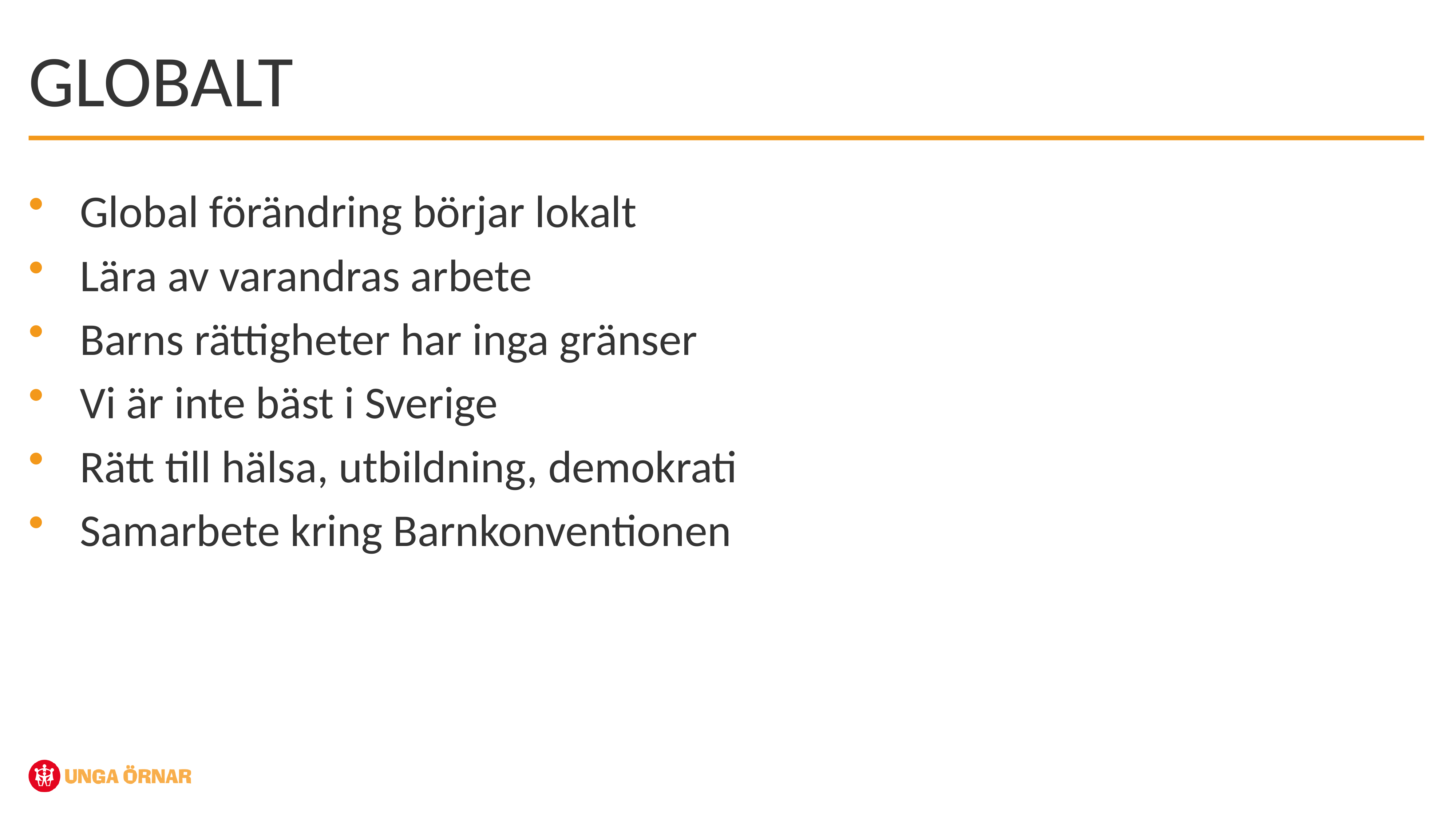

GLOBALT
Global förändring börjar lokalt
Lära av varandras arbete
Barns rättigheter har inga gränser
Vi är inte bäst i Sverige
Rätt till hälsa, utbildning, demokrati
Samarbete kring Barnkonventionen